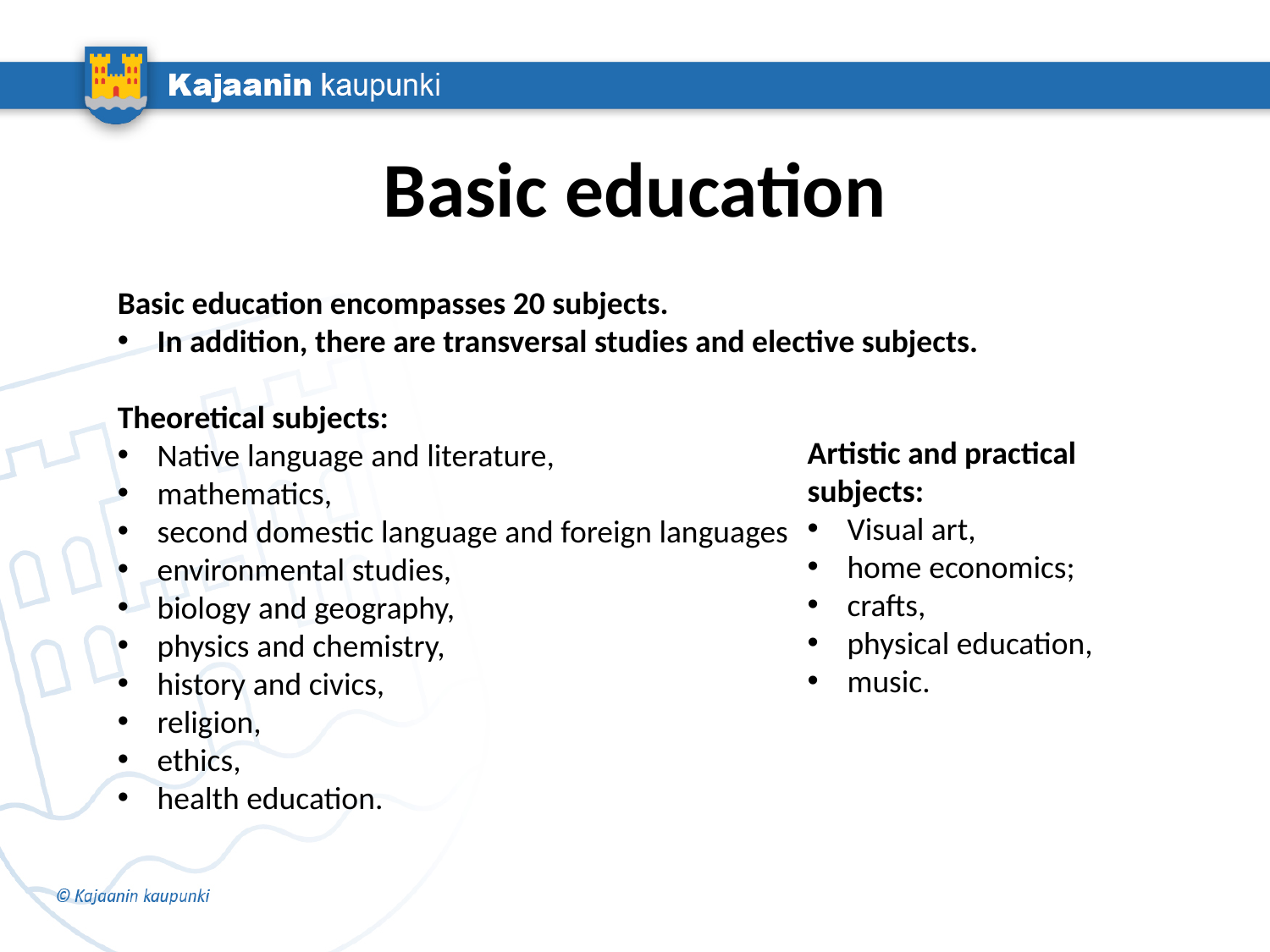

# Basic education
Basic education encompasses 20 subjects.
In addition, there are transversal studies and elective subjects.

Theoretical subjects:
Native language and literature,
mathematics,
second domestic language and foreign languages
environmental studies,
biology and geography,
physics and chemistry,
history and civics,
religion,
ethics,
health education.

Artistic and practical subjects:
Visual art,
home economics;
crafts,
physical education,
music.